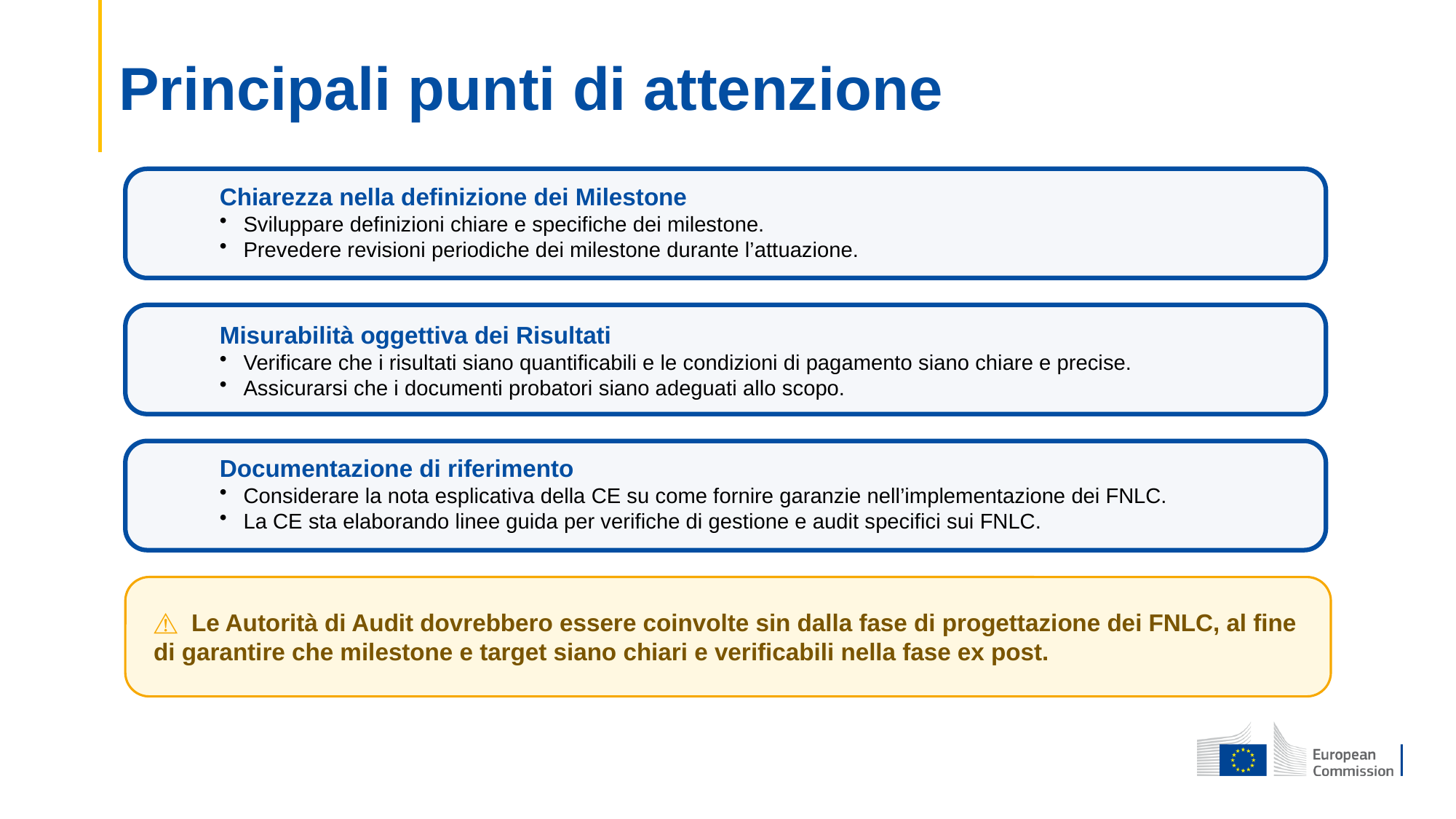

# Principali punti di attenzione

Chiarezza nella definizione dei Milestone
Sviluppare definizioni chiare e specifiche dei milestone.
Prevedere revisioni periodiche dei milestone durante l’attuazione.

Misurabilità oggettiva dei Risultati
Verificare che i risultati siano quantificabili e le condizioni di pagamento siano chiare e precise.
Assicurarsi che i documenti probatori siano adeguati allo scopo.

Documentazione di riferimento
Considerare la nota esplicativa della CE su come fornire garanzie nell’implementazione dei FNLC.
La CE sta elaborando linee guida per verifiche di gestione e audit specifici sui FNLC.
⚠  Le Autorità di Audit dovrebbero essere coinvolte sin dalla fase di progettazione dei FNLC, al fine di garantire che milestone e target siano chiari e verificabili nella fase ex post.